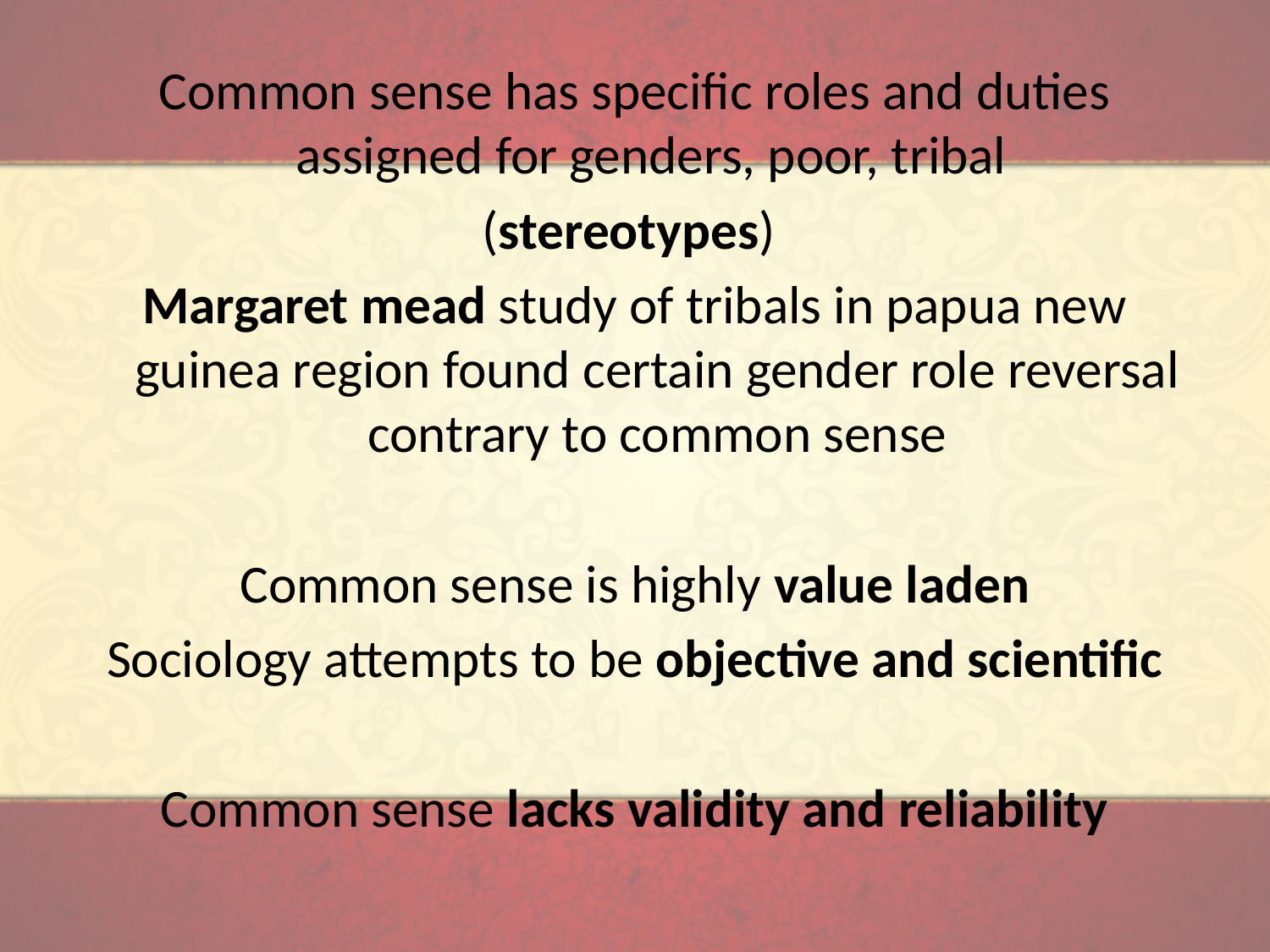

Common sense has specific roles and duties assigned for genders, poor, tribal
(stereotypes)
Margaret mead study of tribals in papua new guinea region found certain gender role reversal contrary to common sense

Common sense is highly value laden
Sociology attempts to be objective and scientific

Common sense lacks validity and reliability